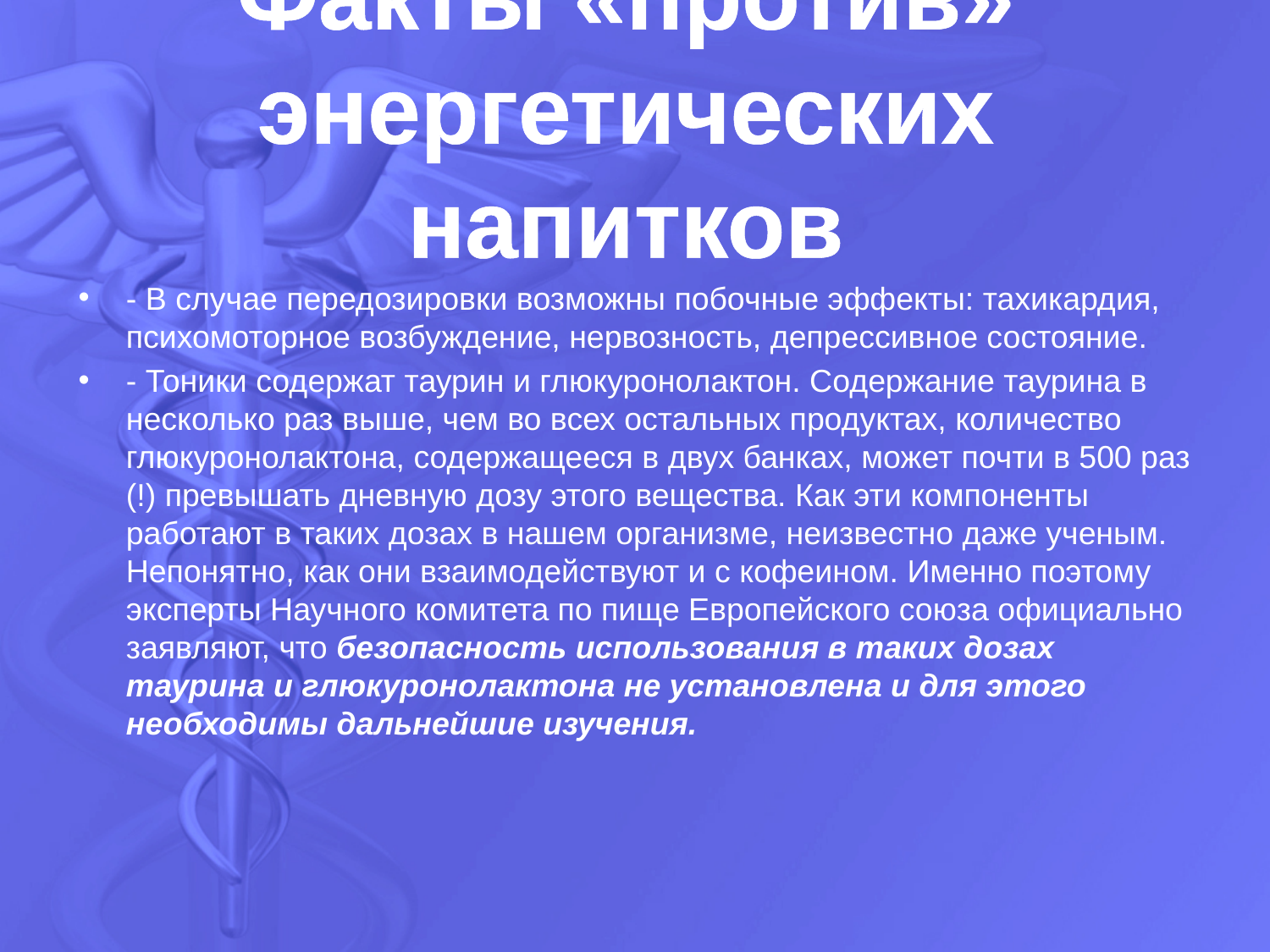

# Факты «против» энергетических напитков
- В случае передозировки возможны побочные эффекты: тахикардия, психомоторное возбуждение, нервозность, депрессивное состояние.
- Тоники содержат таурин и глюкуронолактон. Содержание таурина в несколько раз выше, чем во всех остальных продуктах, количество глюкуронолактона, содержащееся в двух банках, может почти в 500 раз (!) превышать дневную дозу этого вещества. Как эти компоненты работают в таких дозах в нашем организме, неизвестно даже ученым. Непонятно, как они взаимодействуют и с кофеином. Именно поэтому эксперты Научного комитета по пище Европейского союза официально заявляют, что безопасность использования в таких дозах таурина и глюкуронолактона не установлена и для этого необходимы дальнейшие изучения.